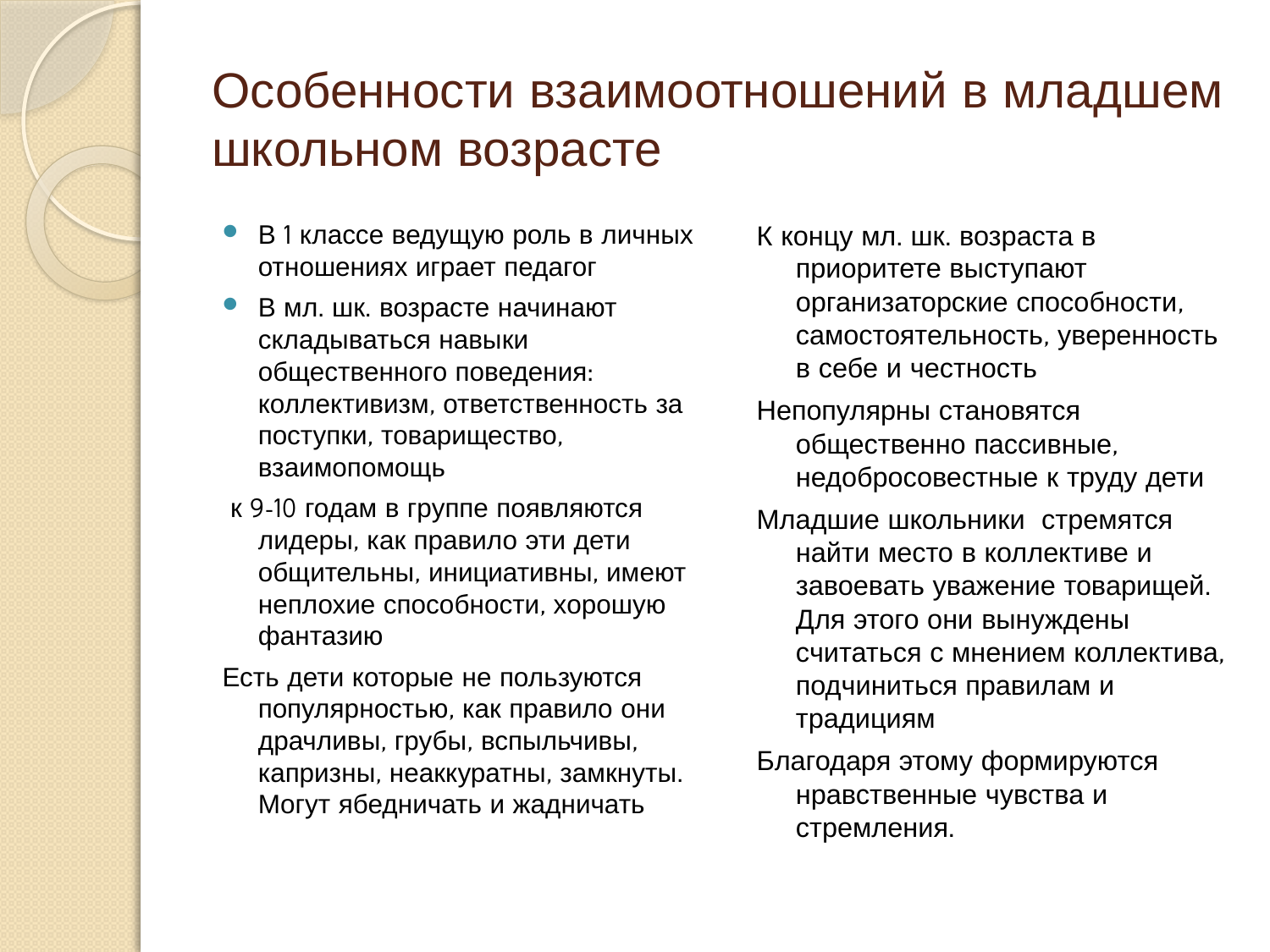

# Особенности взаимоотношений в младшем школьном возрасте
В 1 классе ведущую роль в личных отношениях играет педагог
В мл. шк. возрасте начинают складываться навыки общественного поведения: коллективизм, ответственность за поступки, товарищество, взаимопомощь
 к 9-10 годам в группе появляются лидеры, как правило эти дети общительны, инициативны, имеют неплохие способности, хорошую фантазию
Есть дети которые не пользуются популярностью, как правило они драчливы, грубы, вспыльчивы, капризны, неаккуратны, замкнуты. Могут ябедничать и жадничать

К концу мл. шк. возраста в приоритете выступают организаторские способности, самостоятельность, уверенность в себе и честность
Непопулярны становятся  общественно пассивные, недобросовестные к труду дети
Младшие школьники  стремятся найти место в коллективе и завоевать уважение товарищей. Для этого они вынуждены считаться с мнением коллектива, подчиниться правилам и традициям
Благодаря этому формируются нравственные чувства и стремления.